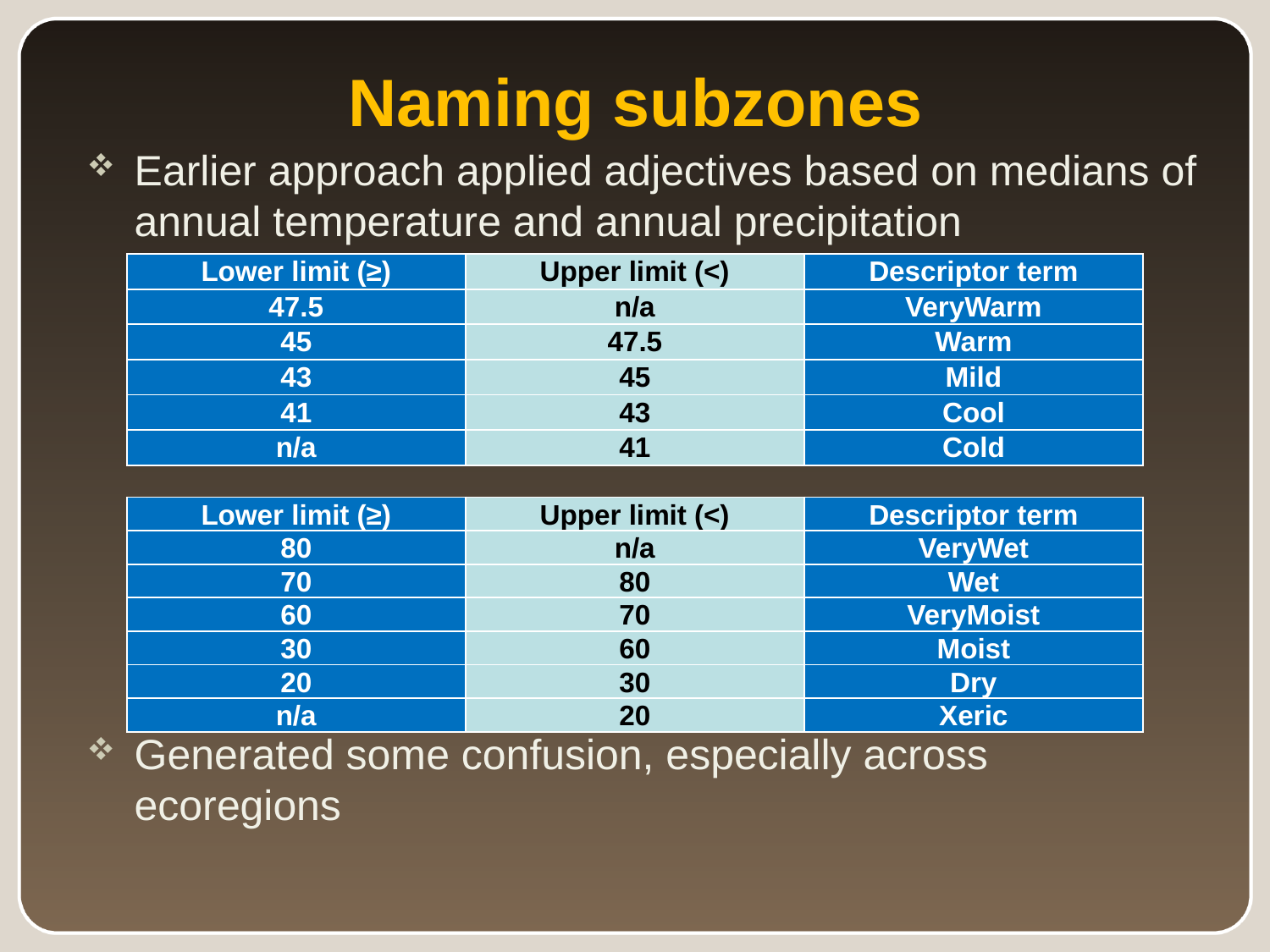

# Naming subzones
Earlier approach applied adjectives based on medians of annual temperature and annual precipitation

Generated some confusion, especially across ecoregions

| Lower limit (≥) | Upper limit (<) | Descriptor term |
| --- | --- | --- |
| 47.5 | n/a | VeryWarm |
| 45 | 47.5 | Warm |
| 43 | 45 | Mild |
| 41 | 43 | Cool |
| n/a | 41 | Cold |
| Lower limit (≥) | Upper limit (<) | Descriptor term |
| --- | --- | --- |
| 80 | n/a | VeryWet |
| 70 | 80 | Wet |
| 60 | 70 | VeryMoist |
| 30 | 60 | Moist |
| 20 | 30 | Dry |
| n/a | 20 | Xeric |